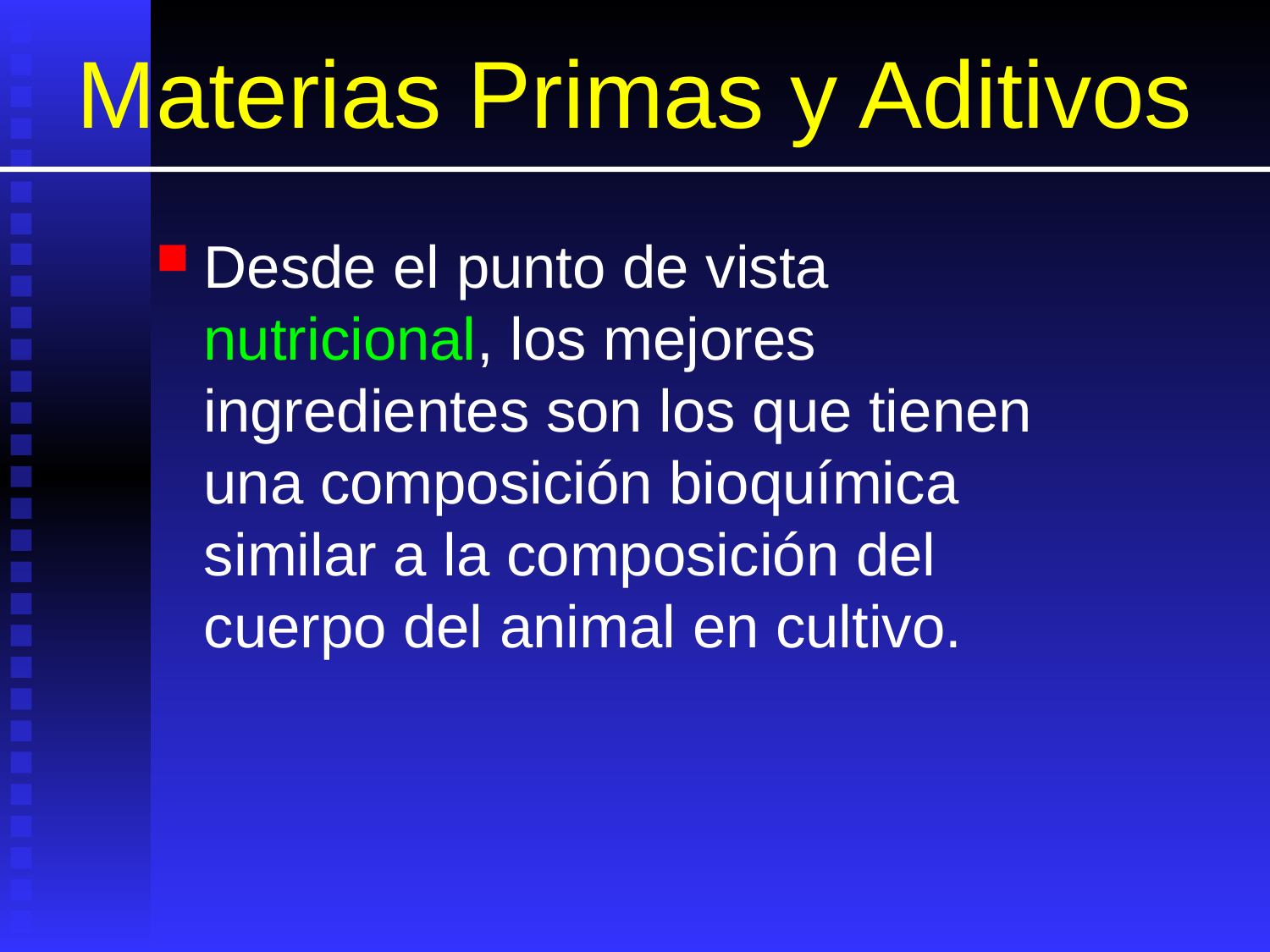

# Materias Primas y Aditivos

Desde el punto de vista nutricional, los mejores ingredientes son los que tienen una composición bioquímica similar a la composición del cuerpo del animal en cultivo.